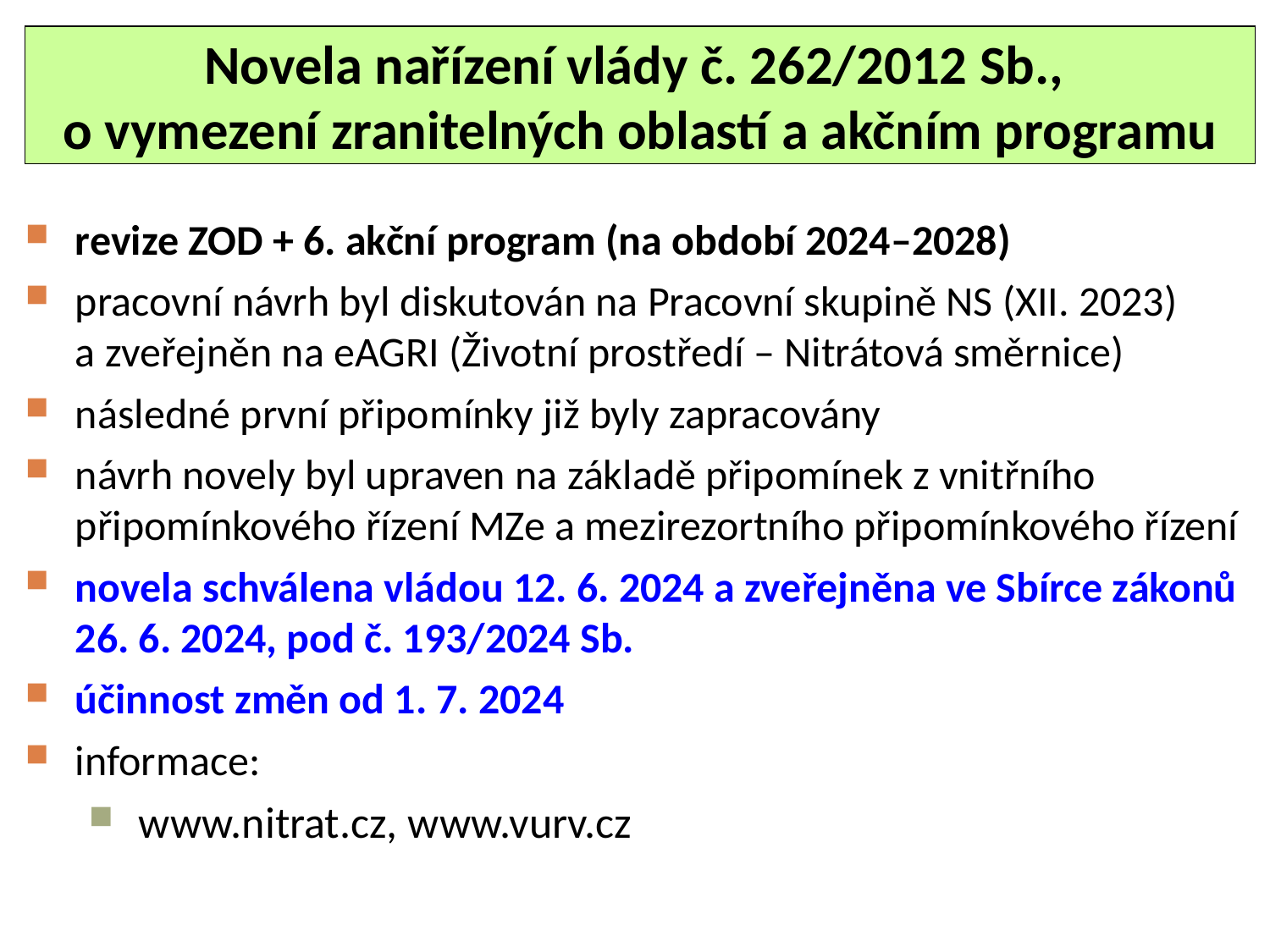

Novela nařízení vlády č. 262/2012 Sb.,
o vymezení zranitelných oblastí a akčním programu
revize ZOD + 6. akční program (na období 2024–2028)
pracovní návrh byl diskutován na Pracovní skupině NS (XII. 2023)
a zveřejněn na eAGRI (Životní prostředí – Nitrátová směrnice)
následné první připomínky již byly zapracovány
návrh novely byl upraven na základě připomínek z vnitřního připomínkového řízení MZe a mezirezortního připomínkového řízení
novela schválena vládou 12. 6. 2024 a zveřejněna ve Sbírce zákonů 26. 6. 2024, pod č. 193/2024 Sb.
účinnost změn od 1. 7. 2024
informace:
www.nitrat.cz, www.vurv.cz